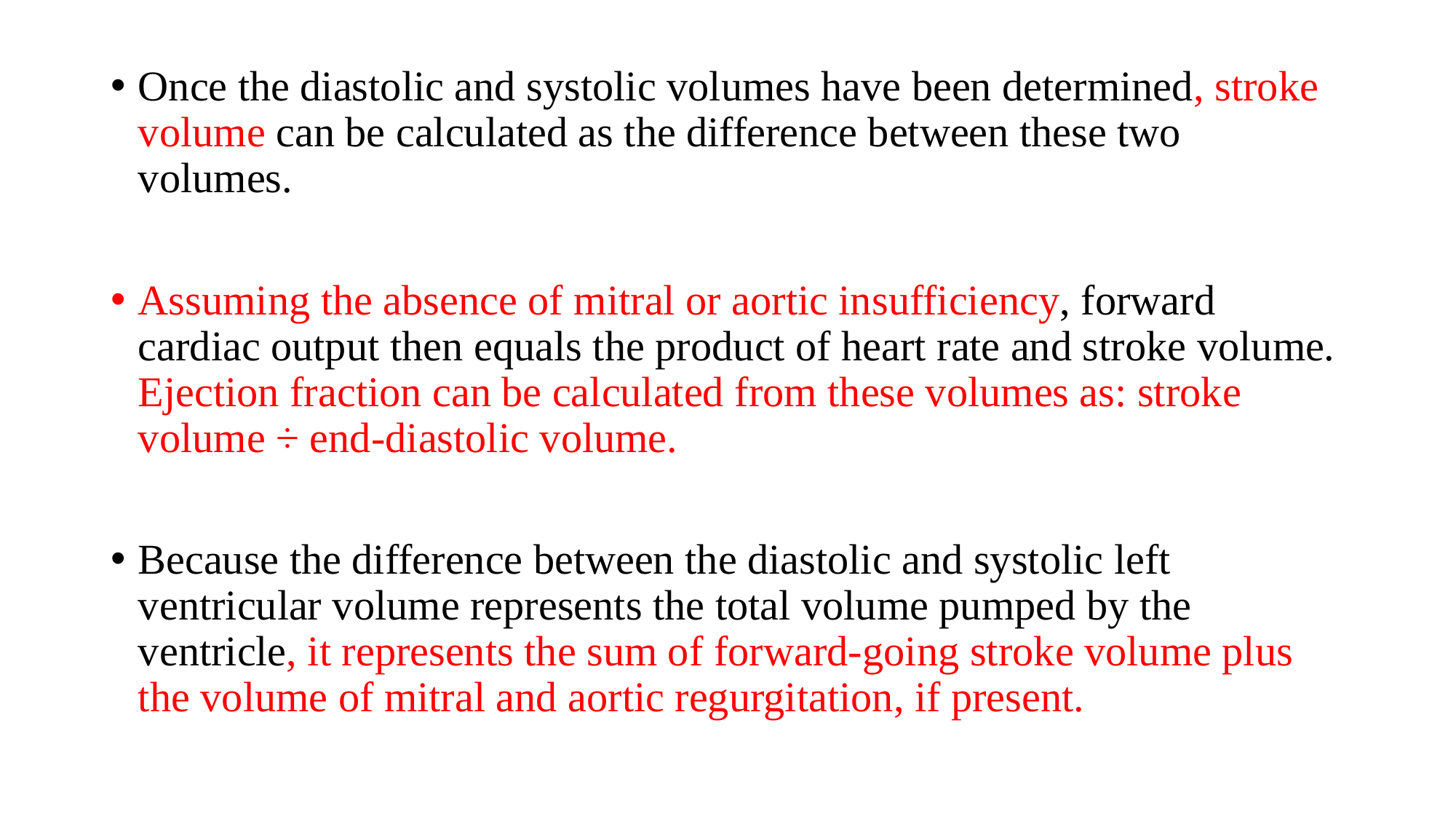

Once the diastolic and systolic volumes have been determined, stroke volume can be calculated as the difference between these two volumes.

Assuming the absence of mitral or aortic insufficiency, forward cardiac output then equals the product of heart rate and stroke volume. Ejection fraction can be calculated from these volumes as: stroke volume ÷ end-diastolic volume.

Because the difference between the diastolic and systolic left ventricular volume represents the total volume pumped by the ventricle, it represents the sum of forward-going stroke volume plus the volume of mitral and aortic regurgitation, if present.